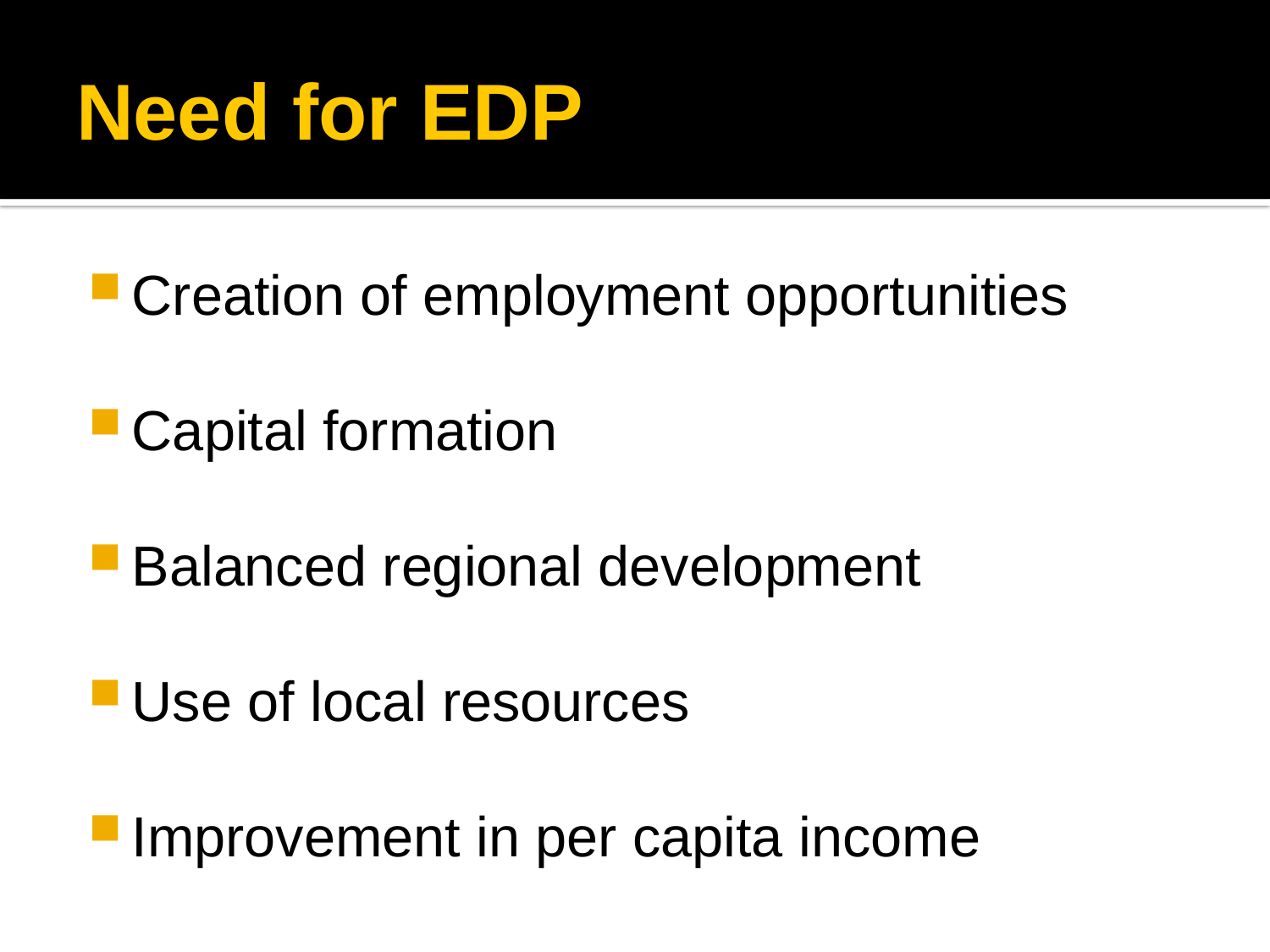

# Need for EDP
Creation of employment opportunities

Capital formation

Balanced regional development

Use of local resources

Improvement in per capita income